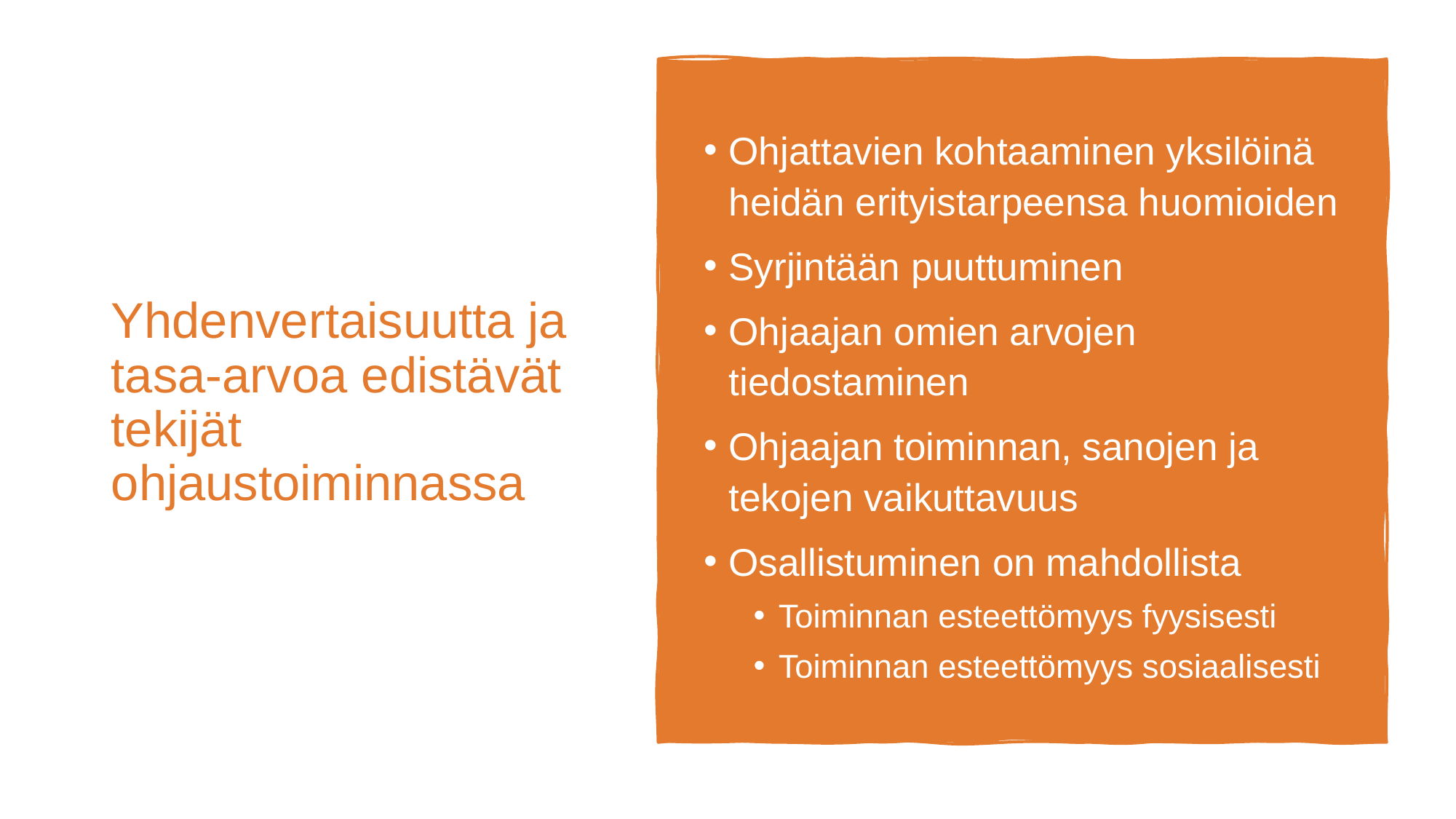

# Yhdenvertaisuutta ja tasa-arvoa edistävät tekijät ohjaustoiminnassa
Ohjattavien kohtaaminen yksilöinä heidän erityistarpeensa huomioiden
Syrjintään puuttuminen
Ohjaajan omien arvojen tiedostaminen
Ohjaajan toiminnan, sanojen ja tekojen vaikuttavuus
Osallistuminen on mahdollista
Toiminnan esteettömyys fyysisesti
Toiminnan esteettömyys sosiaalisesti